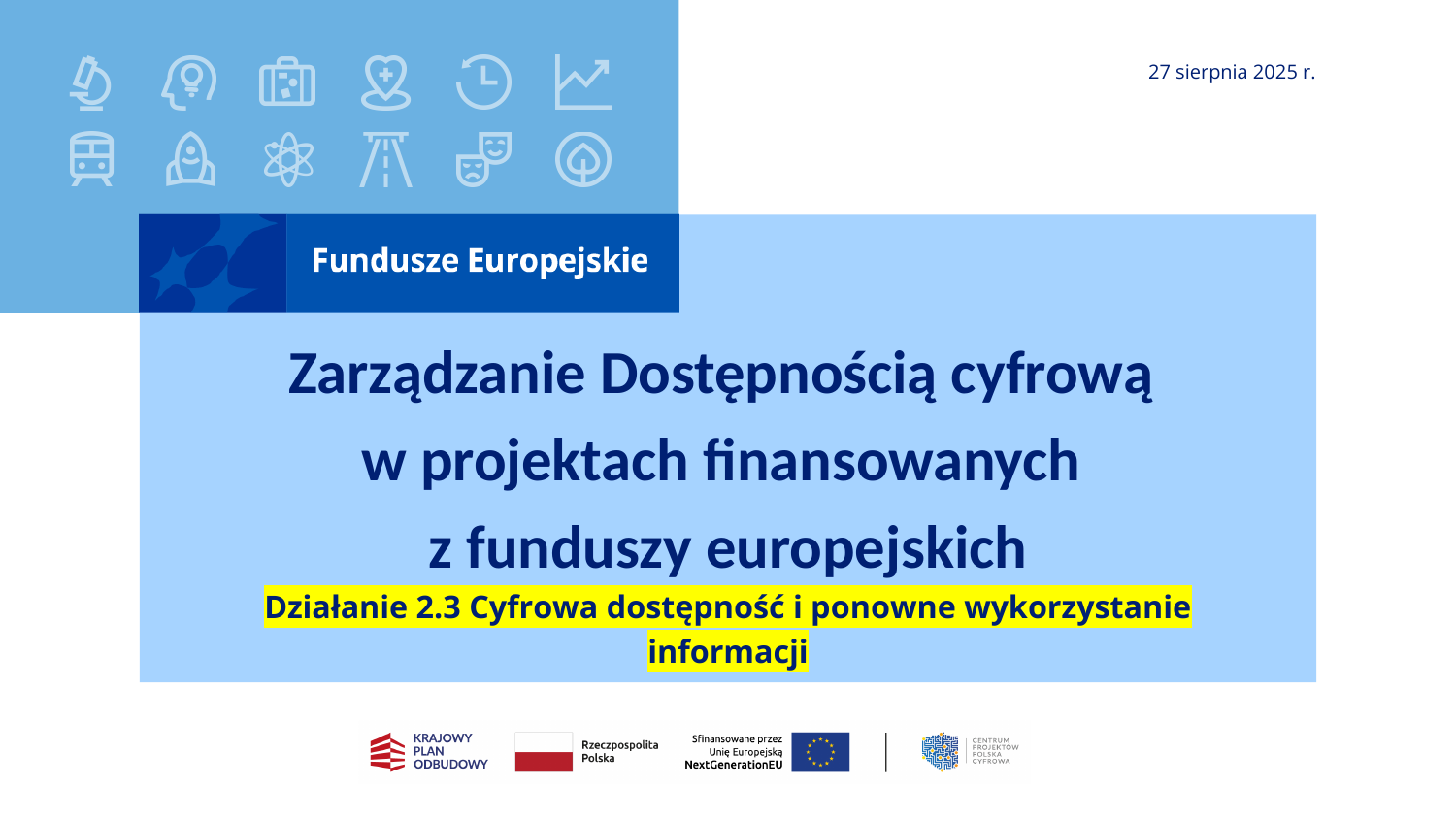

27 sierpnia 2025 r.

# Zarządzanie Dostępnością cyfrową w projektach finansowanych z funduszy europejskich Działanie 2.3 Cyfrowa dostępność i ponowne wykorzystanie informacji